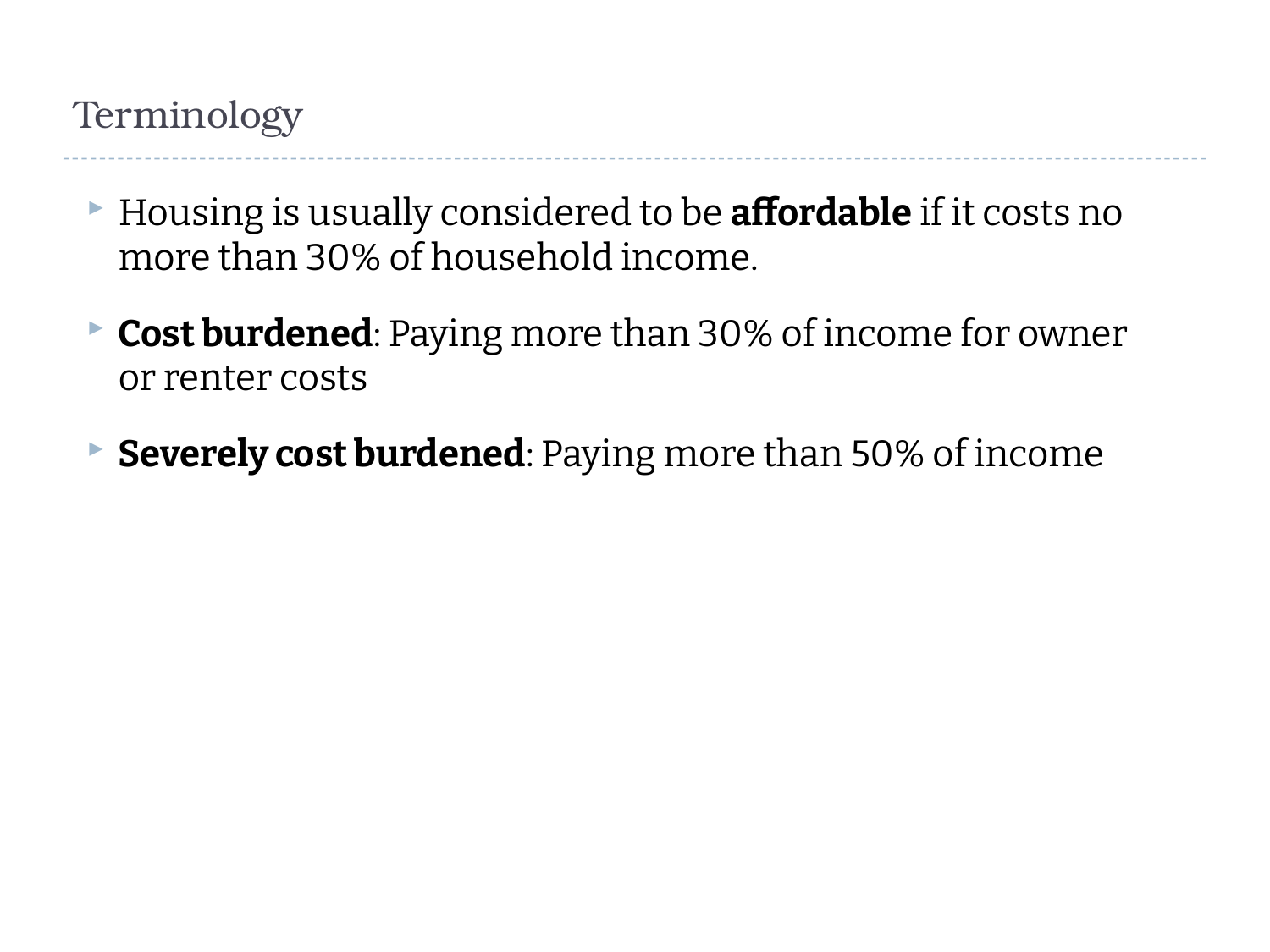

# Terminology
Housing is usually considered to be affordable if it costs no more than 30% of household income.
Cost burdened: Paying more than 30% of income for owner or renter costs
Severely cost burdened: Paying more than 50% of income